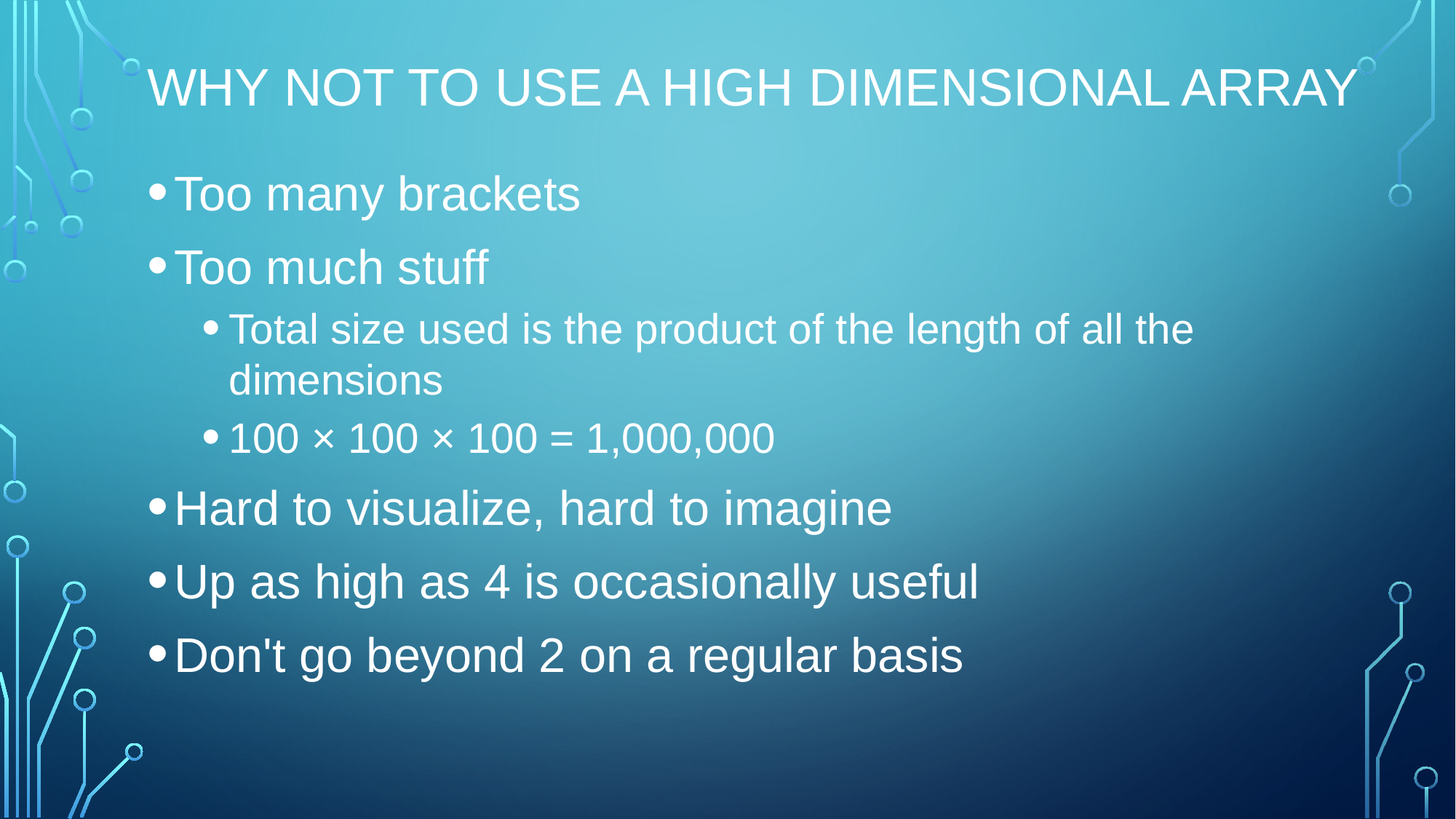

# Why not to use a high dimensional array
Too many brackets
Too much stuff
Total size used is the product of the length of all the dimensions
100 × 100 × 100 = 1,000,000
Hard to visualize, hard to imagine
Up as high as 4 is occasionally useful
Don't go beyond 2 on a regular basis